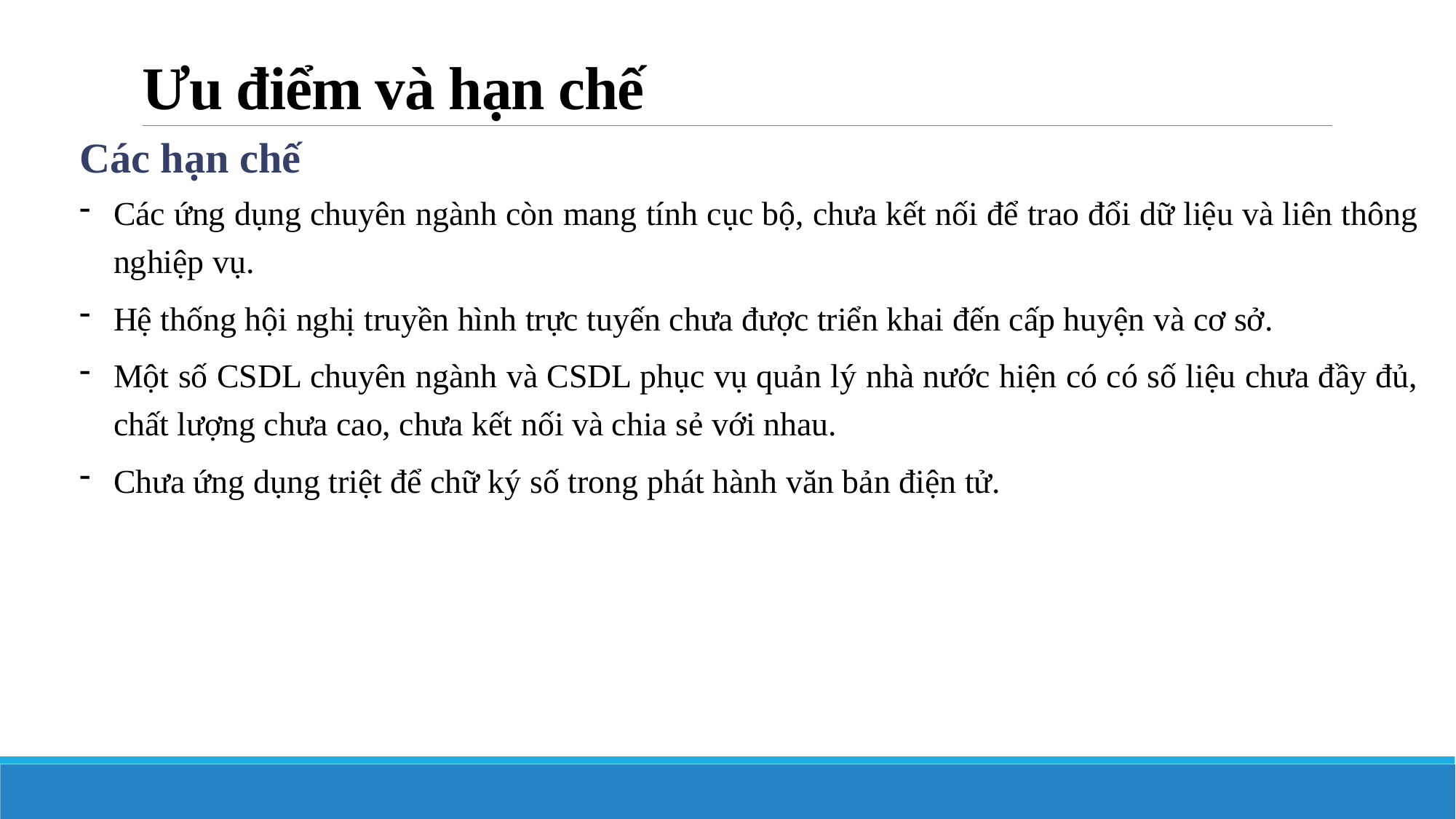

# Ưu điểm và hạn chế
Các hạn chế
Các ứng dụng chuyên ngành còn mang tính cục bộ, chưa kết nối để trao đổi dữ liệu và liên thông nghiệp vụ.
Hệ thống hội nghị truyền hình trực tuyến chưa được triển khai đến cấp huyện và cơ sở.
Một số CSDL chuyên ngành và CSDL phục vụ quản lý nhà nước hiện có có số liệu chưa đầy đủ, chất lượng chưa cao, chưa kết nối và chia sẻ với nhau.
Chưa ứng dụng triệt để chữ ký số trong phát hành văn bản điện tử.